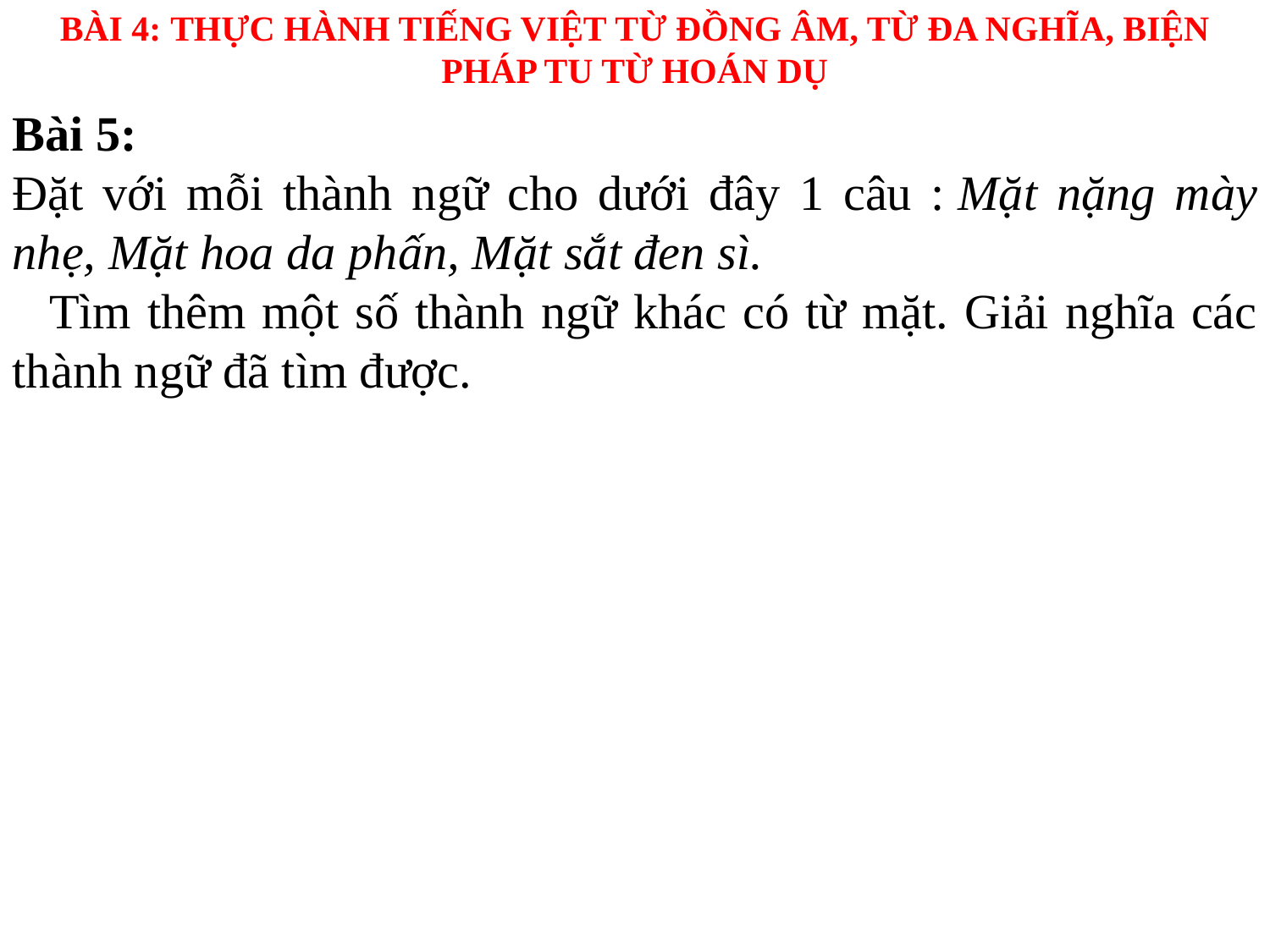

BÀI 4: THỰC HÀNH TIẾNG VIỆT TỪ ĐỒNG ÂM, TỪ ĐA NGHĨA, BIỆN PHÁP TU TỪ HOÁN DỤ

Bài 5:
Đặt với mỗi thành ngữ cho dưới đây 1 câu : Mặt nặng mày nhẹ, Mặt hoa da phấn, Mặt sắt đen sì.
   Tìm thêm một số thành ngữ khác có từ mặt. Giải nghĩa các thành ngữ đã tìm được.